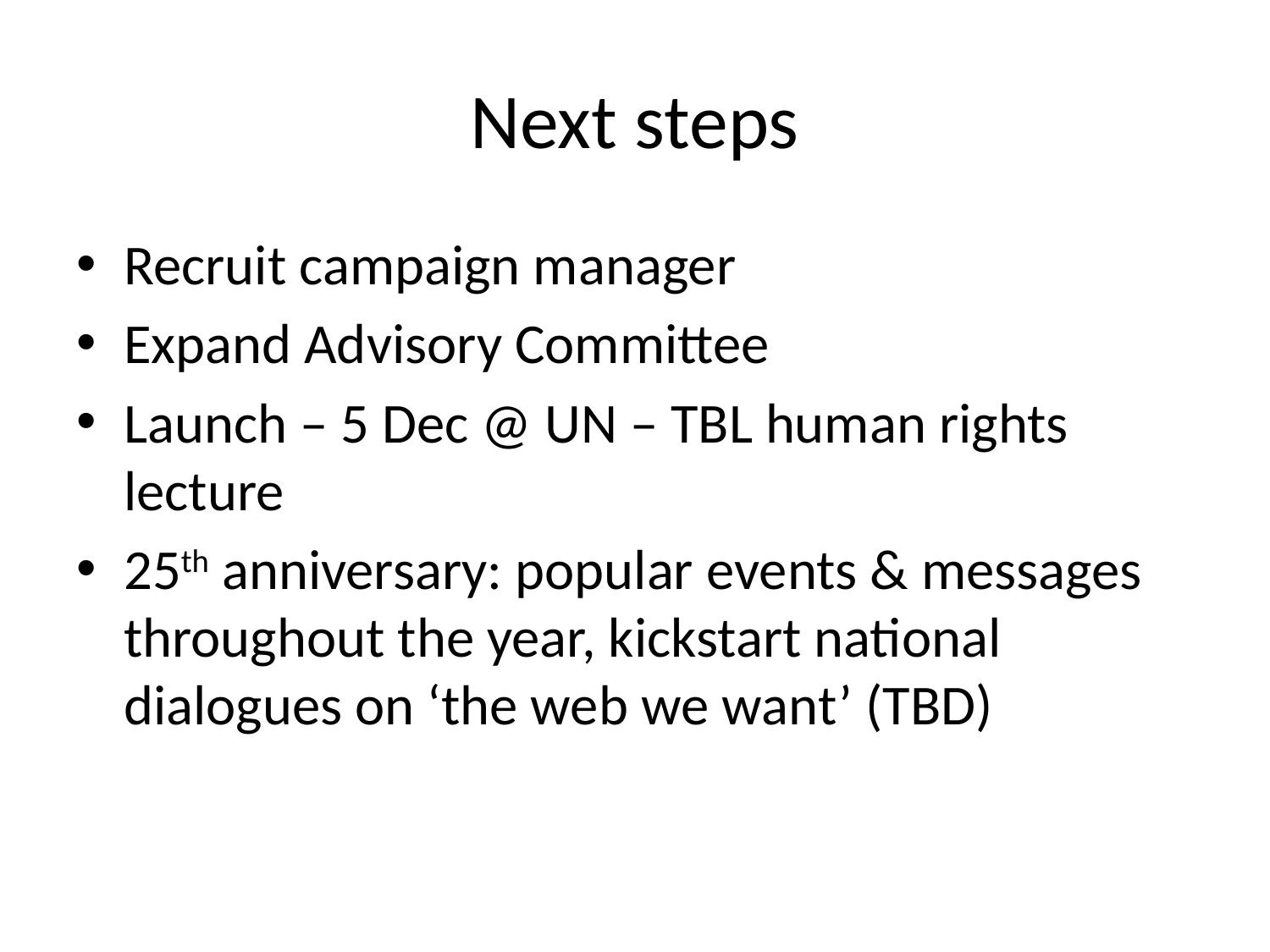

# Next steps
Recruit campaign manager
Expand Advisory Committee
Launch – 5 Dec @ UN – TBL human rights lecture
25th anniversary: popular events & messages throughout the year, kickstart national dialogues on ‘the web we want’ (TBD)